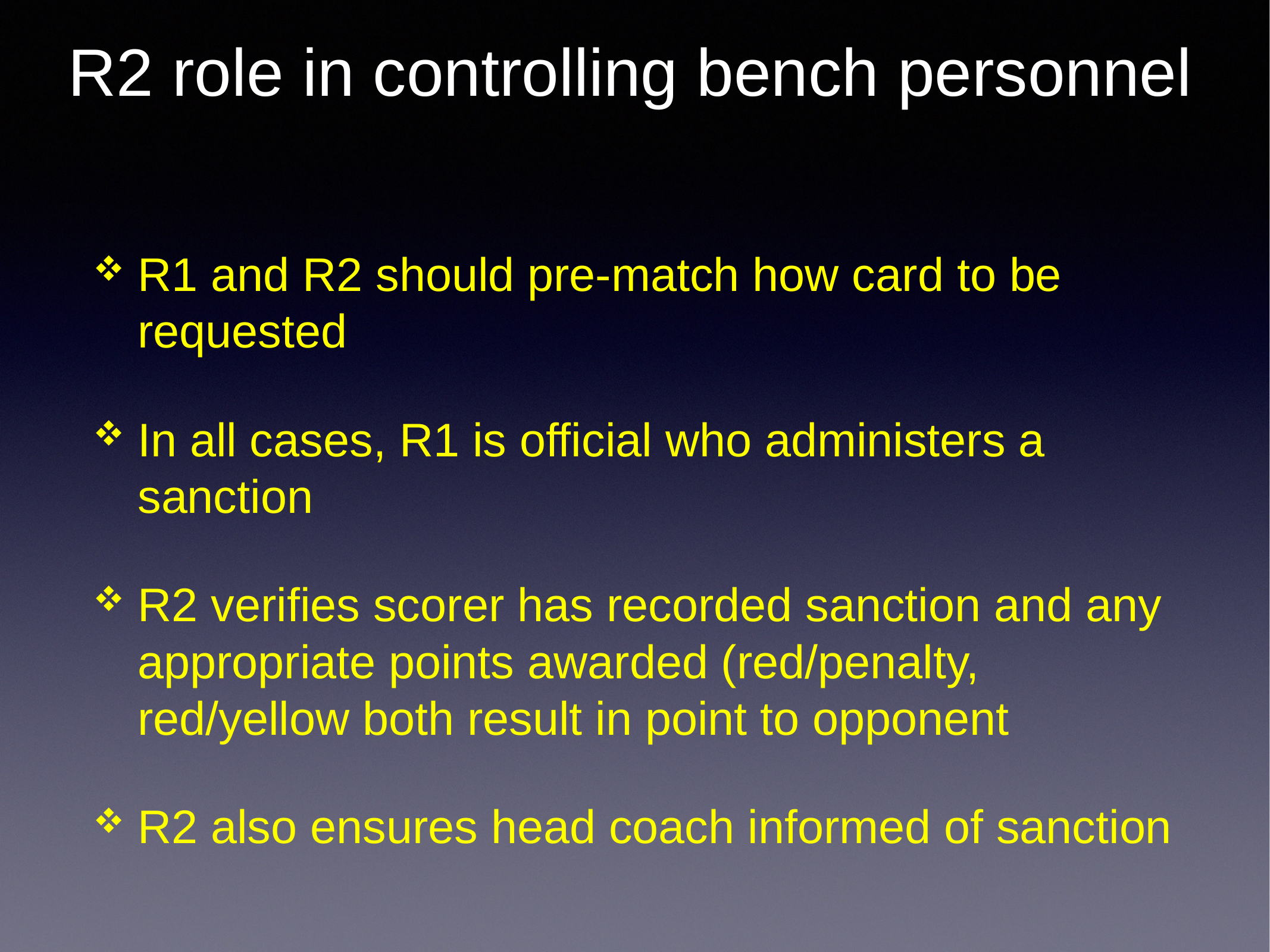

# R2 role in controlling bench personnel
R1 and R2 should pre-match how card to be requested
In all cases, R1 is official who administers a sanction
R2 verifies scorer has recorded sanction and any appropriate points awarded (red/penalty, red/yellow both result in point to opponent
R2 also ensures head coach informed of sanction